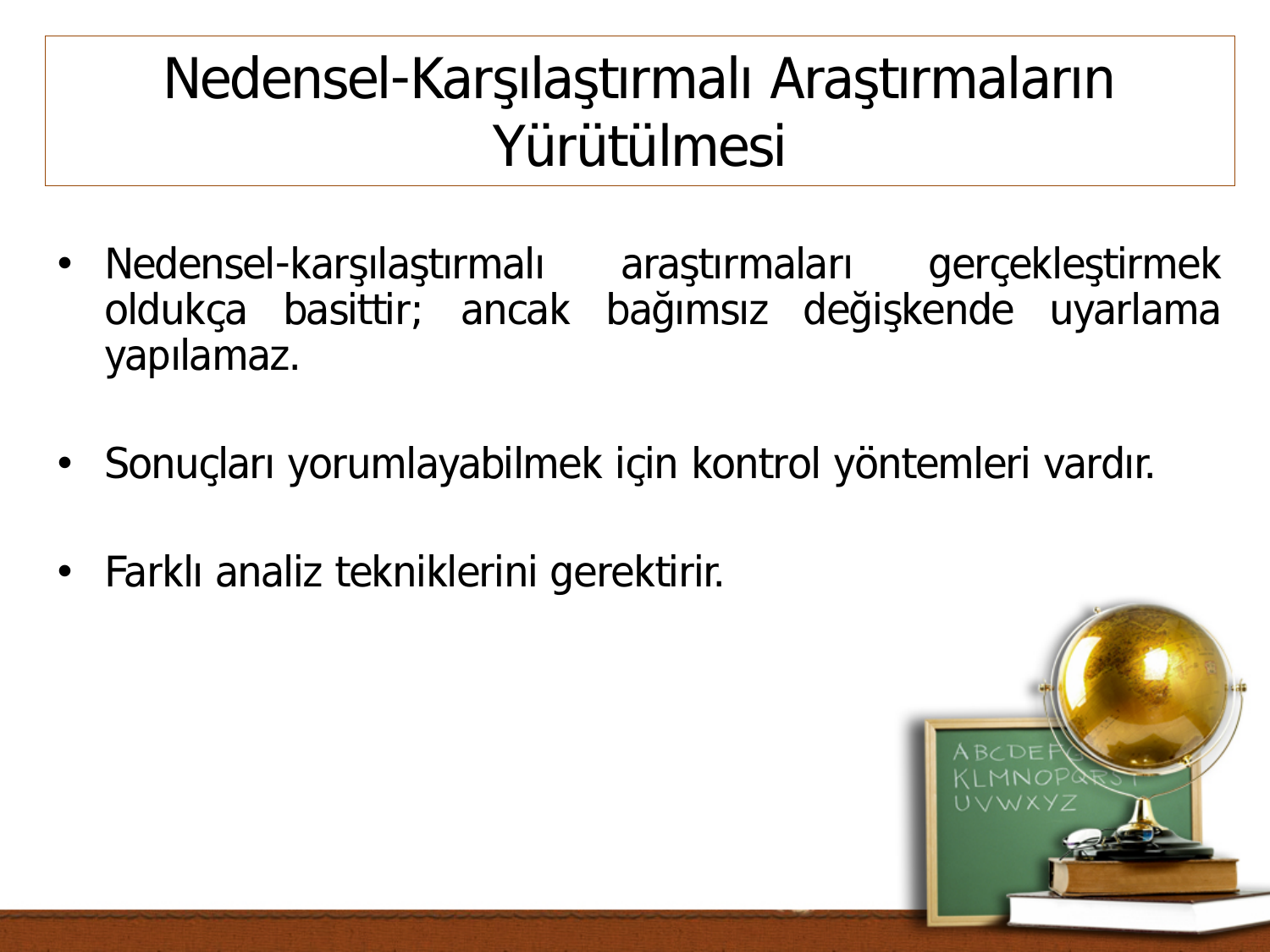

Nedensel-Karşılaştırmalı Araştırmaların Yürütülmesi
Nedensel-karşılaştırmalı araştırmaları gerçekleştirmek oldukça basittir; ancak bağımsız değişkende uyarlama yapılamaz.

Sonuçları yorumlayabilmek için kontrol yöntemleri vardır.

Farklı analiz tekniklerini gerektirir.